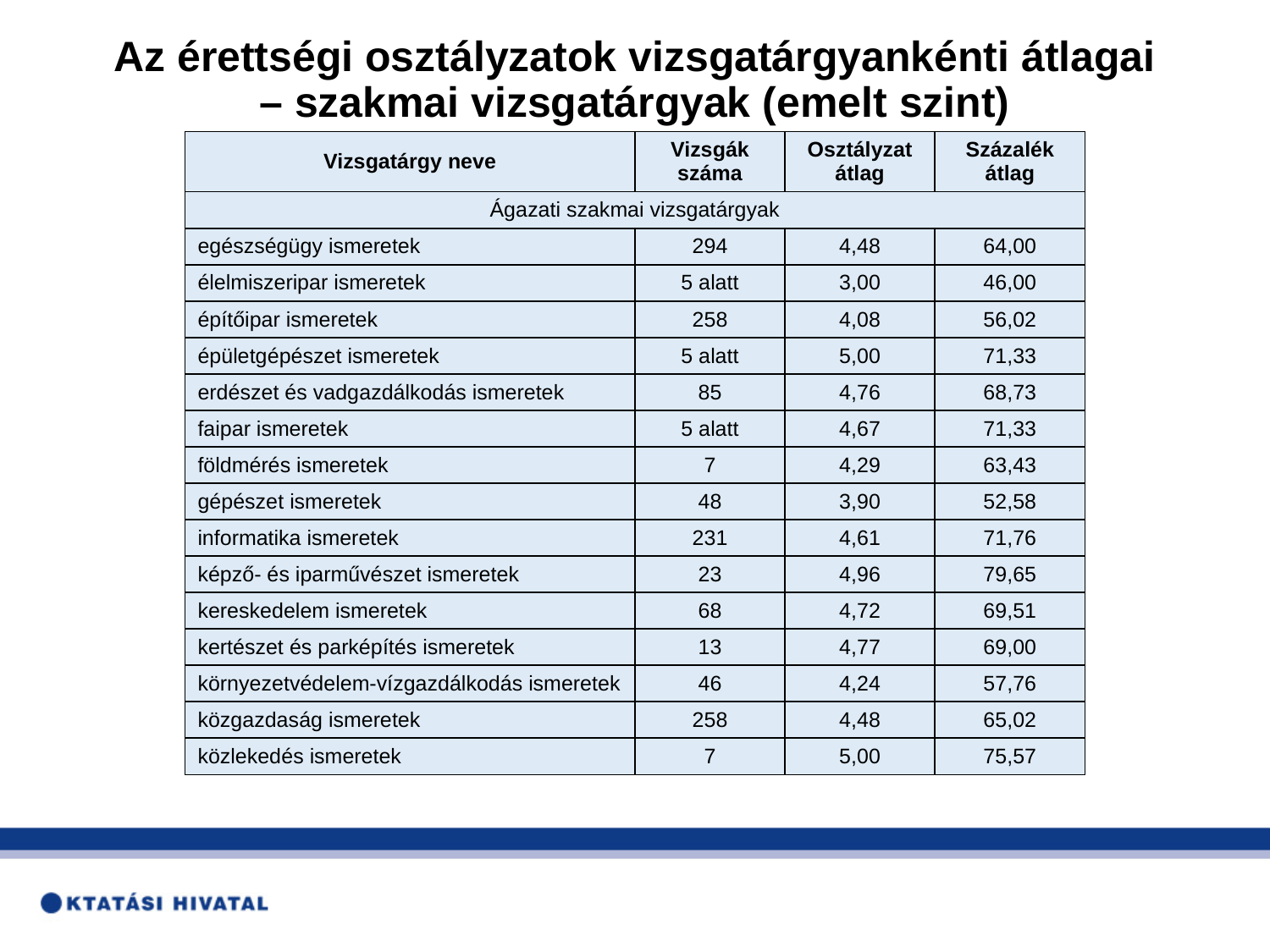

# Az érettségi osztályzatok vizsgatárgyankénti átlagai – szakmai vizsgatárgyak (emelt szint)
| Vizsgatárgy neve | Vizsgák száma | Osztályzat átlag | Százalék átlag |
| --- | --- | --- | --- |
| Ágazati szakmai vizsgatárgyak |  |  |  |
| egészségügy ismeretek | 294 | 4,48 | 64,00 |
| élelmiszeripar ismeretek | 5 alatt | 3,00 | 46,00 |
| építőipar ismeretek | 258 | 4,08 | 56,02 |
| épületgépészet ismeretek | 5 alatt | 5,00 | 71,33 |
| erdészet és vadgazdálkodás ismeretek | 85 | 4,76 | 68,73 |
| faipar ismeretek | 5 alatt | 4,67 | 71,33 |
| földmérés ismeretek | 7 | 4,29 | 63,43 |
| gépészet ismeretek | 48 | 3,90 | 52,58 |
| informatika ismeretek | 231 | 4,61 | 71,76 |
| képző- és iparművészet ismeretek | 23 | 4,96 | 79,65 |
| kereskedelem ismeretek | 68 | 4,72 | 69,51 |
| kertészet és parképítés ismeretek | 13 | 4,77 | 69,00 |
| környezetvédelem-vízgazdálkodás ismeretek | 46 | 4,24 | 57,76 |
| közgazdaság ismeretek | 258 | 4,48 | 65,02 |
| közlekedés ismeretek | 7 | 5,00 | 75,57 |